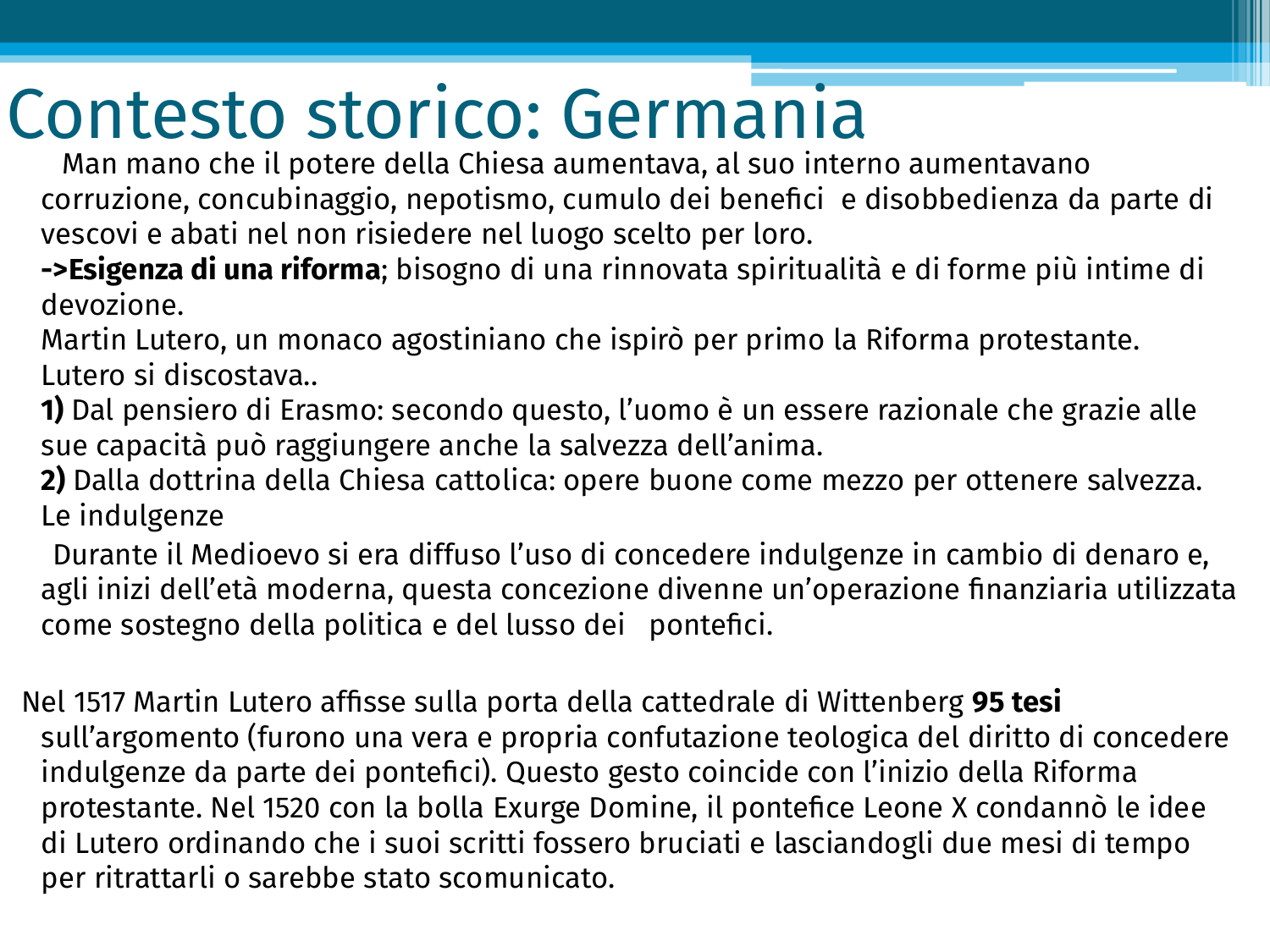

# Contesto storico: Germania
      Man mano che il potere della Chiesa aumentava, al suo interno aumentavano corruzione, concubinaggio, nepotismo, cumulo dei benefici  e disobbedienza da parte di vescovi e abati nel non risiedere nel luogo scelto per loro. 
->Esigenza di una riforma; bisogno di una rinnovata spiritualità e di forme più intime di    devozione.
Martin Lutero, un monaco agostiniano che ispirò per primo la Riforma protestante.
Lutero si discostava..
1) Dal pensiero di Erasmo: secondo questo, l’uomo è un essere razionale che grazie alle sue capacità può raggiungere anche la salvezza dell’anima.
2) Dalla dottrina della Chiesa cattolica: opere buone come mezzo per ottenere salvezza.
Le indulgenze
    Durante il Medioevo si era diffuso l’uso di concedere indulgenze in cambio di denaro e, agli inizi dell’età moderna, questa concezione divenne un’operazione finanziaria utilizzata come sostegno della politica e del lusso dei   pontefici.

Nel 1517 Martin Lutero affisse sulla porta della cattedrale di Wittenberg 95 tesi sull’argomento (furono una vera e propria confutazione teologica del diritto di concedere indulgenze da parte dei pontefici). Questo gesto coincide con l’inizio della Riforma protestante. Nel 1520 con la bolla Exurge Domine, il pontefice Leone X condannò le idee di Lutero ordinando che i suoi scritti fossero bruciati e lasciandogli due mesi di tempo per ritrattarli o sarebbe stato scomunicato.